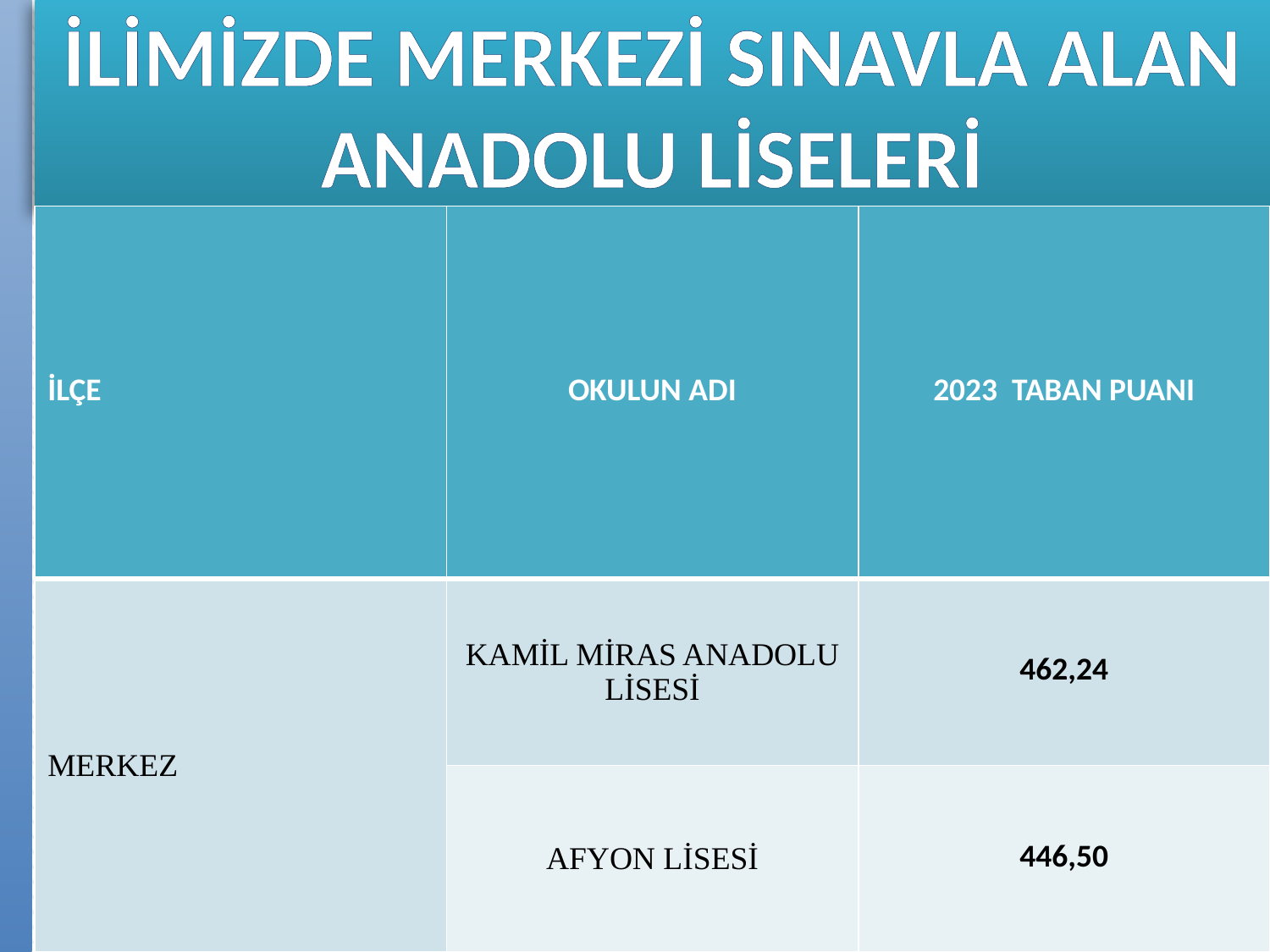

# İLİMİZDE MERKEZİ SINAVLA ALAN ANADOLU LİSELERİ
| İLÇE | OKULUN ADI | 2023 TABAN PUANI |
| --- | --- | --- |
| MERKEZ | KAMİL MİRAS ANADOLU LİSESİ | 462,24 |
|  | AFYON LİSESİ | 446,50 |